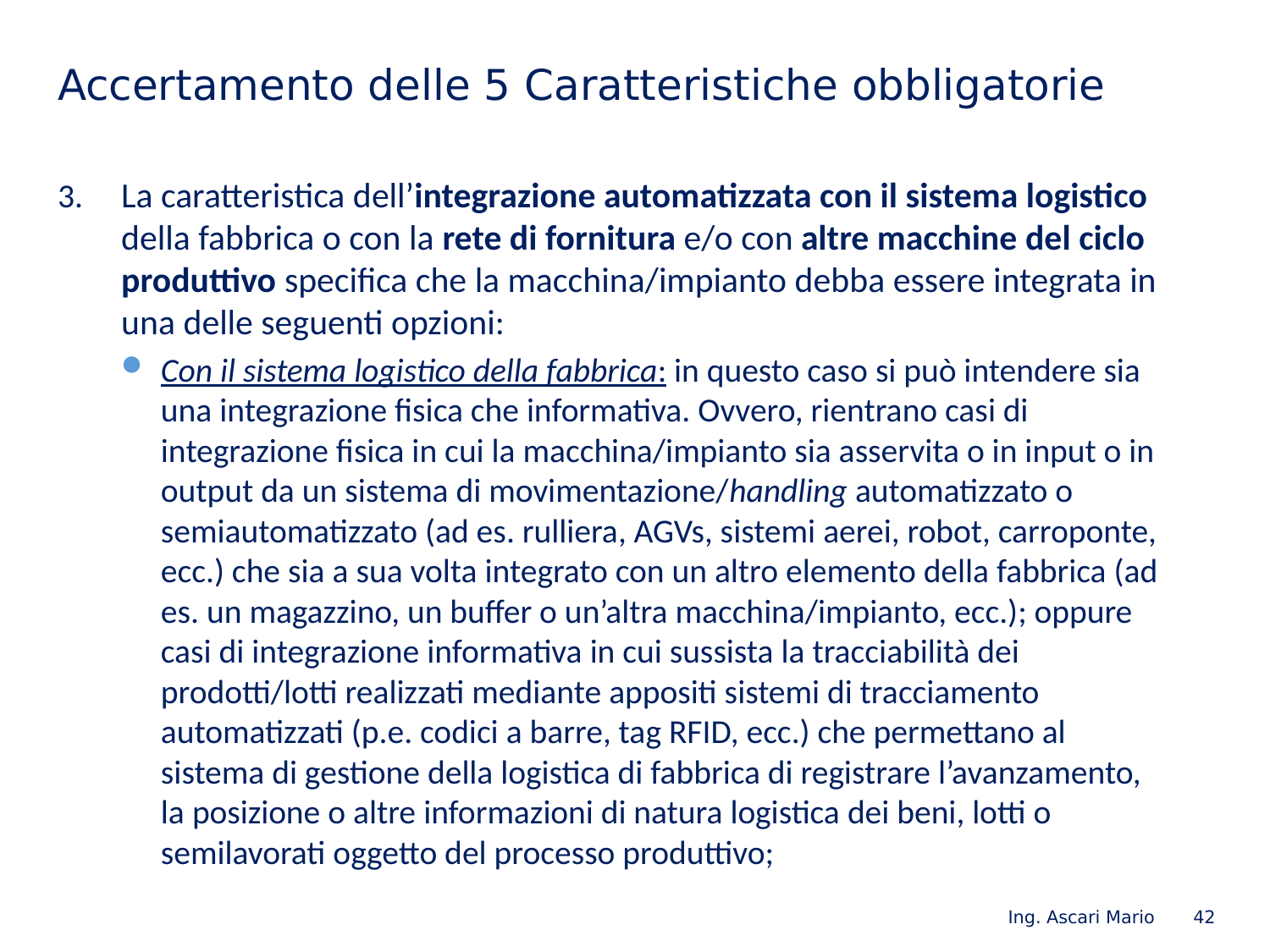

# Accertamento delle 5 Caratteristiche obbligatorie
La caratteristica dell’integrazione automatizzata con il sistema logistico della fabbrica o con la rete di fornitura e/o con altre macchine del ciclo produttivo specifica che la macchina/impianto debba essere integrata in una delle seguenti opzioni:
Con il sistema logistico della fabbrica: in questo caso si può intendere sia una integrazione fisica che informativa. Ovvero, rientrano casi di integrazione fisica in cui la macchina/impianto sia asservita o in input o in output da un sistema di movimentazione/handling automatizzato o semiautomatizzato (ad es. rulliera, AGVs, sistemi aerei, robot, carroponte, ecc.) che sia a sua volta integrato con un altro elemento della fabbrica (ad es. un magazzino, un buffer o un’altra macchina/impianto, ecc.); oppure casi di integrazione informativa in cui sussista la tracciabilità dei prodotti/lotti realizzati mediante appositi sistemi di tracciamento automatizzati (p.e. codici a barre, tag RFID, ecc.) che permettano al sistema di gestione della logistica di fabbrica di registrare l’avanzamento, la posizione o altre informazioni di natura logistica dei beni, lotti o semilavorati oggetto del processo produttivo;
Ing. Ascari Mario       42